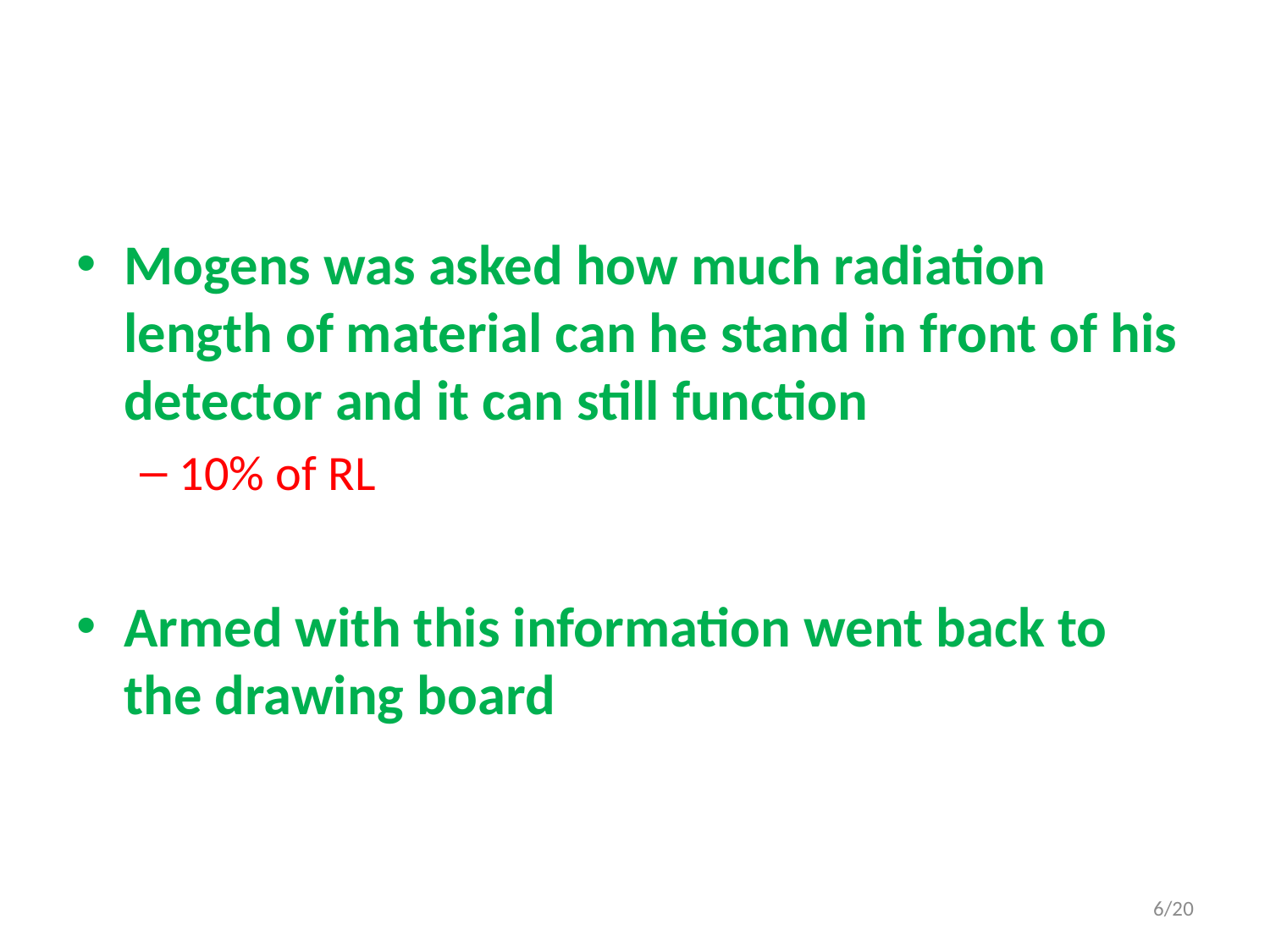

#
Mogens was asked how much radiation length of material can he stand in front of his detector and it can still function
10% of RL

Armed with this information went back to the drawing board
6/20